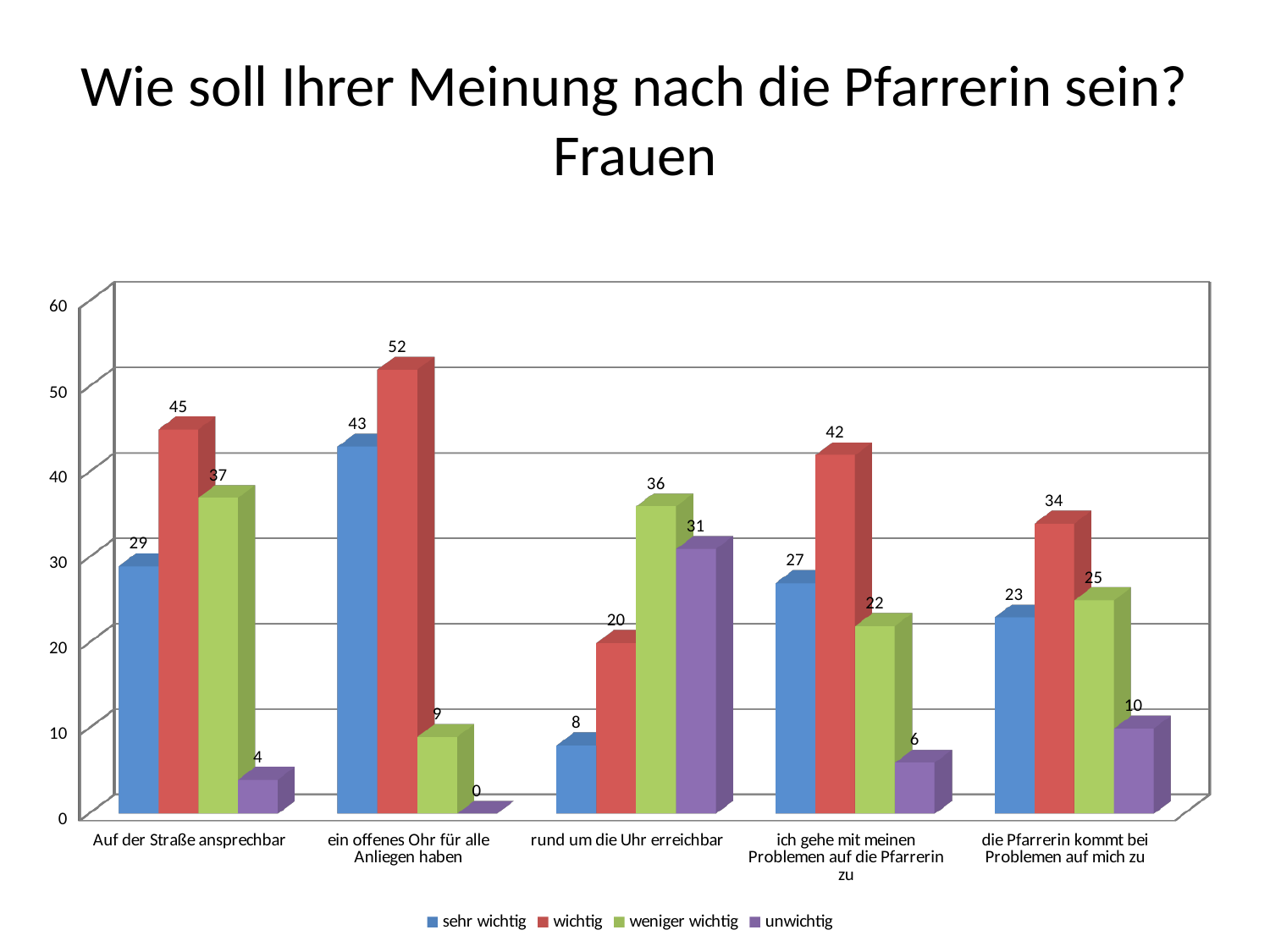

# Wie soll Ihrer Meinung nach die Pfarrerin sein? Frauen

[unsupported chart]